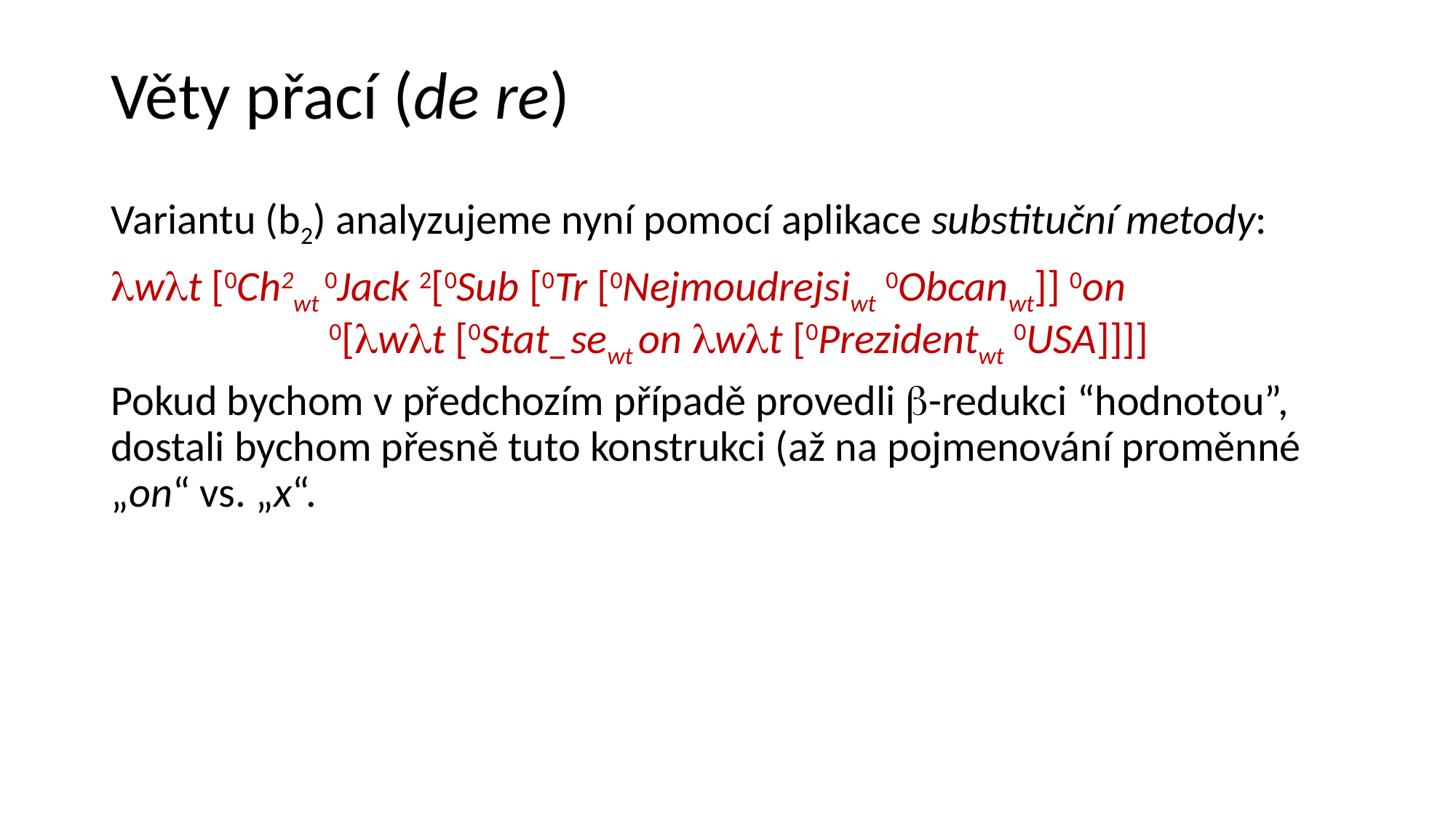

# Věty přací (de re)
Variantu (b2) analyzujeme nyní pomocí aplikace substituční metody:
λwλt [0Ch2wt 0Jack 2[0Sub [0Tr [0Nejmoudrejsiwt 0Obcanwt]] 0on
 		0[λwλt [0Stat_sewt on λwλt [0Prezidentwt 0USA]]]]
Pokud bychom v předchozím případě provedli β-redukci “hodnotou”, dostali bychom přesně tuto konstrukci (až na pojmenování proměnné „on“ vs. „x“.